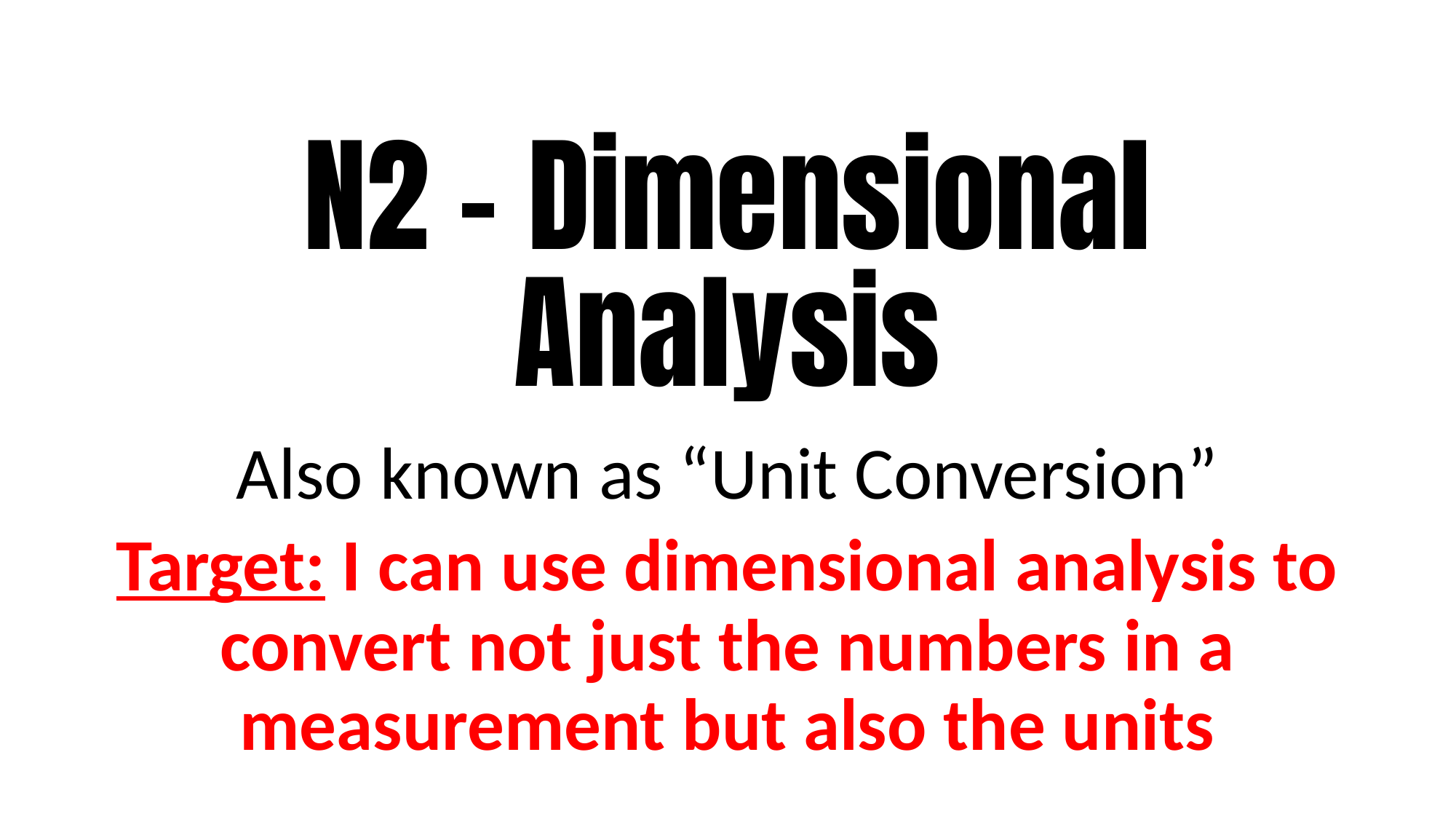

# N2 – Dimensional Analysis
Also known as “Unit Conversion”
Target: I can use dimensional analysis to convert not just the numbers in a measurement but also the units